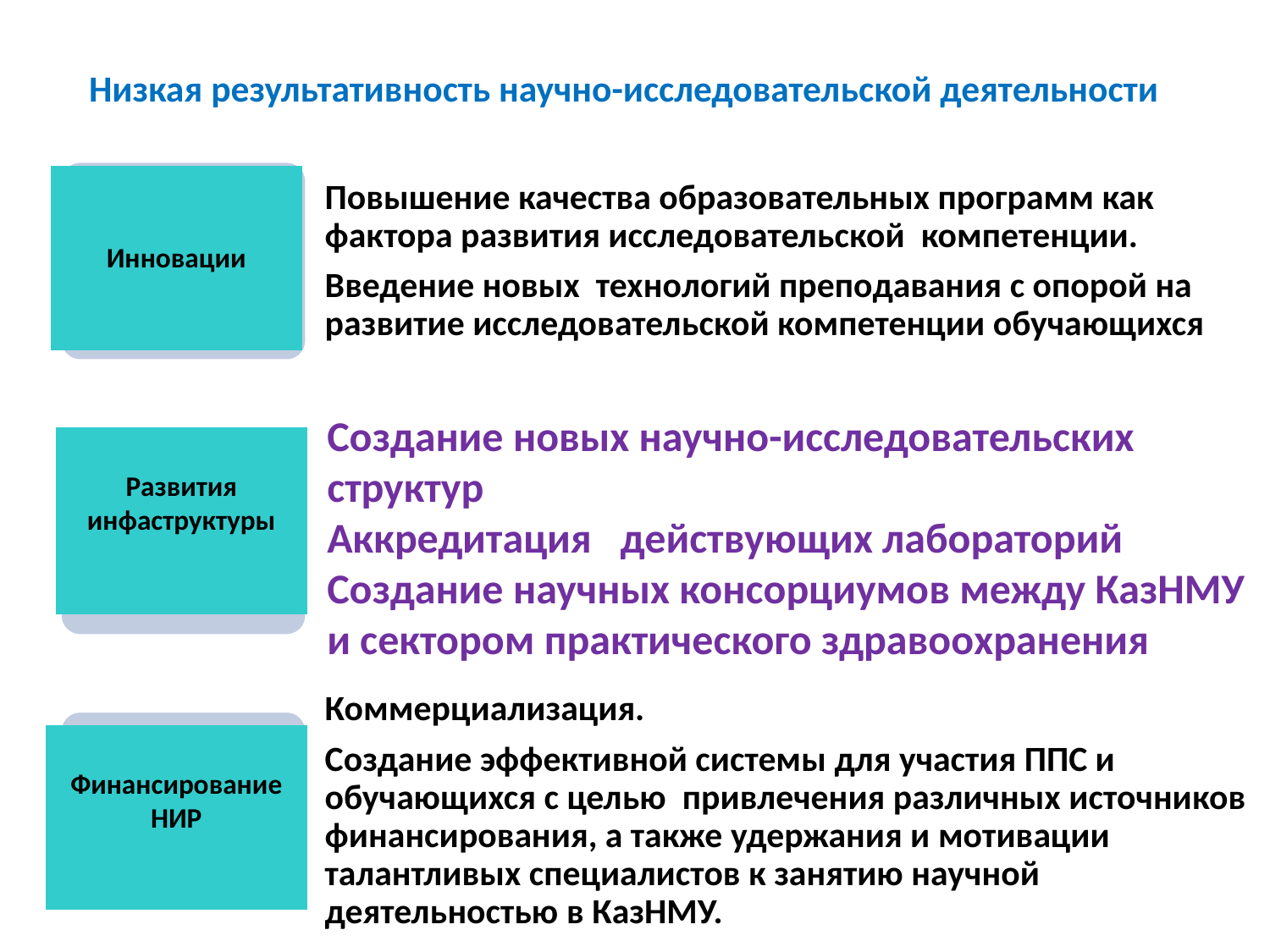

# Низкая результативность научно-исследовательской деятельности
Повышение качества образовательных программ как фактора развития исследовательской  компетенции.
Введение новых  технологий преподавания с опорой на развитие исследовательской компетенции обучающихся
Создание новых научно-исследовательских структур
Аккредитация   действующих лабораторий
Создание научных консорциумов между КазНМУ и сектором практического здравоохранения
Коммерциализация.
Создание эффективной системы для участия ППС и обучающихся с целью  привлечения различных источников финансирования, а также удержания и мотивации талантливых специалистов к занятию научной деятельностью в КазНМУ.

Инновации

Развития инфаструктуры

Финансирование НИР